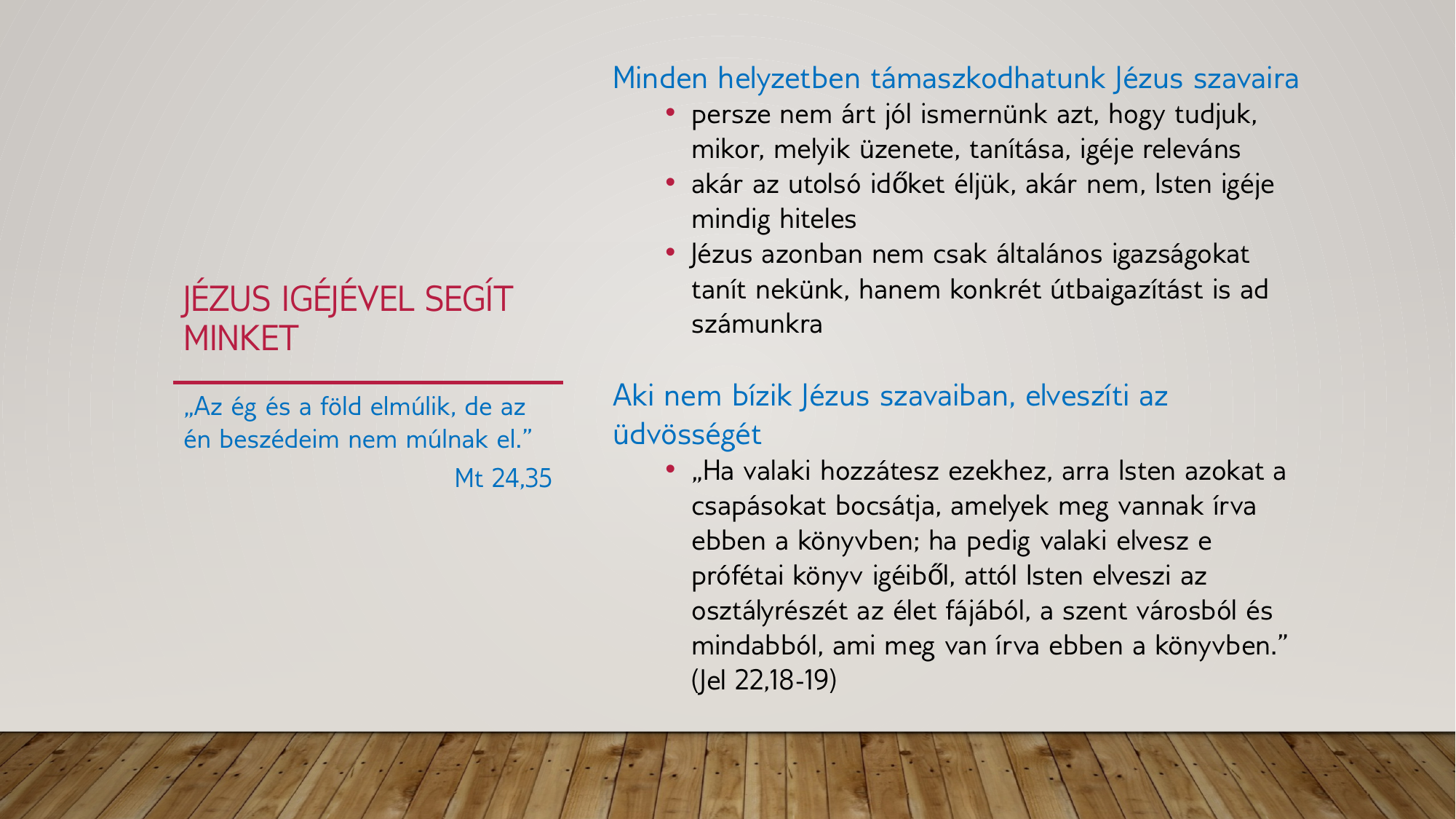

Minden helyzetben támaszkodhatunk Jézus szavaira
persze nem árt jól ismernünk azt, hogy tudjuk, mikor, melyik üzenete, tanítása, igéje releváns
akár az utolsó időket éljük, akár nem, Isten igéje mindig hiteles
Jézus azonban nem csak általános igazságokat tanít nekünk, hanem konkrét útbaigazítást is ad számunkra

Aki nem bízik Jézus szavaiban, elveszíti az üdvösségét
„Ha valaki hozzátesz ezekhez, arra Isten azokat a csapásokat bocsátja, amelyek meg vannak írva ebben a könyvben; ha pedig valaki elvesz e prófétai könyv igéiből, attól Isten elveszi az osztályrészét az élet fájából, a szent városból és mindabból, ami meg van írva ebben a könyvben.” (Jel 22,18-19)
# Jézus igéjével segít minket
„Az ég és a föld elmúlik, de az én beszédeim nem múlnak el.”
Mt 24,35